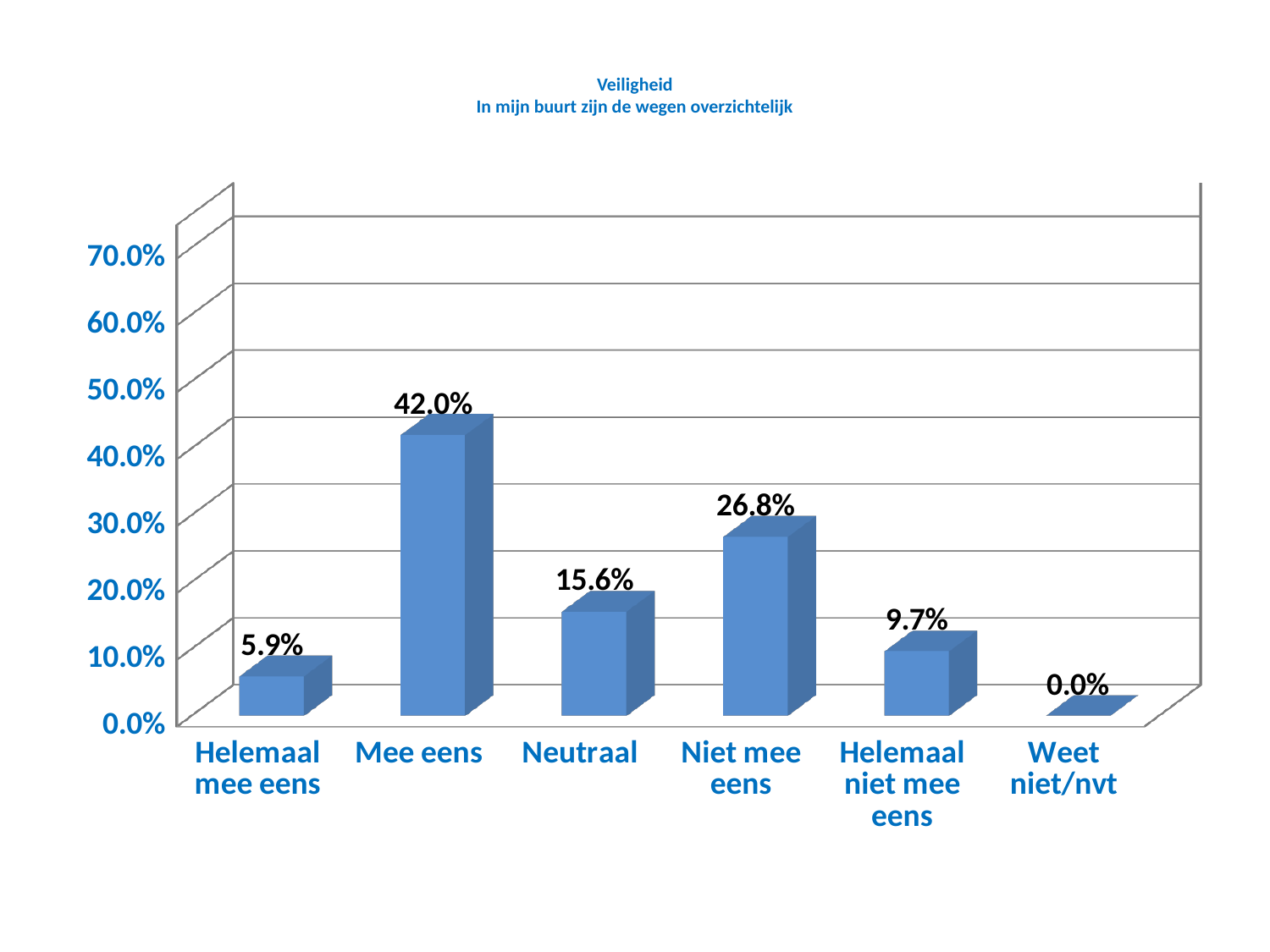

# Veiligheid In mijn buurt zijn de wegen overzichtelijk

[unsupported chart]